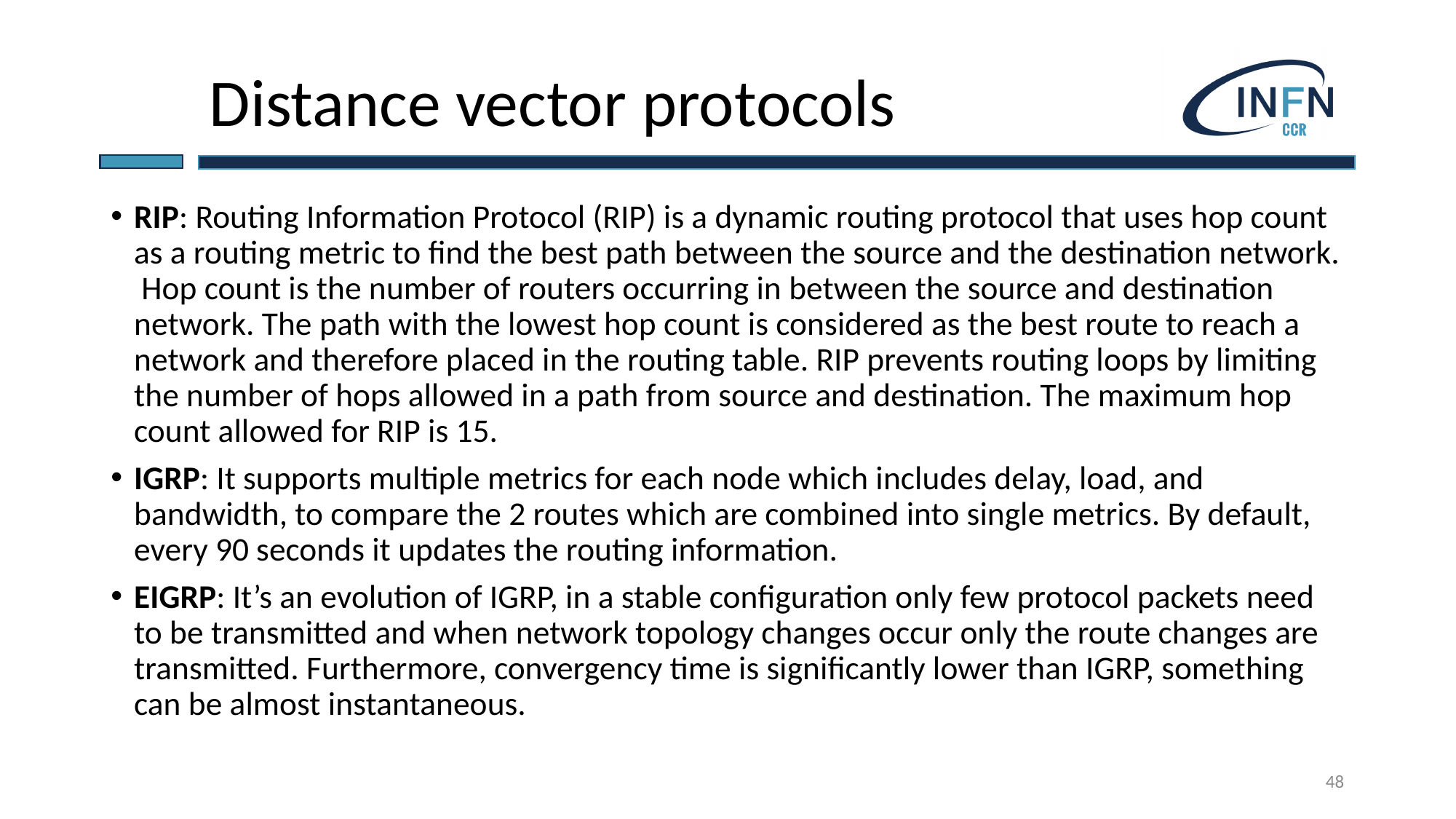

# Distance vector protocols
RIP: Routing Information Protocol (RIP) is a dynamic routing protocol that uses hop count as a routing metric to find the best path between the source and the destination network.  Hop count is the number of routers occurring in between the source and destination network. The path with the lowest hop count is considered as the best route to reach a network and therefore placed in the routing table. RIP prevents routing loops by limiting the number of hops allowed in a path from source and destination. The maximum hop count allowed for RIP is 15.
IGRP: It supports multiple metrics for each node which includes delay, load, and bandwidth, to compare the 2 routes which are combined into single metrics. By default, every 90 seconds it updates the routing information.
EIGRP: It’s an evolution of IGRP, in a stable configuration only few protocol packets need to be transmitted and when network topology changes occur only the route changes are transmitted. Furthermore, convergency time is significantly lower than IGRP, something can be almost instantaneous.

48